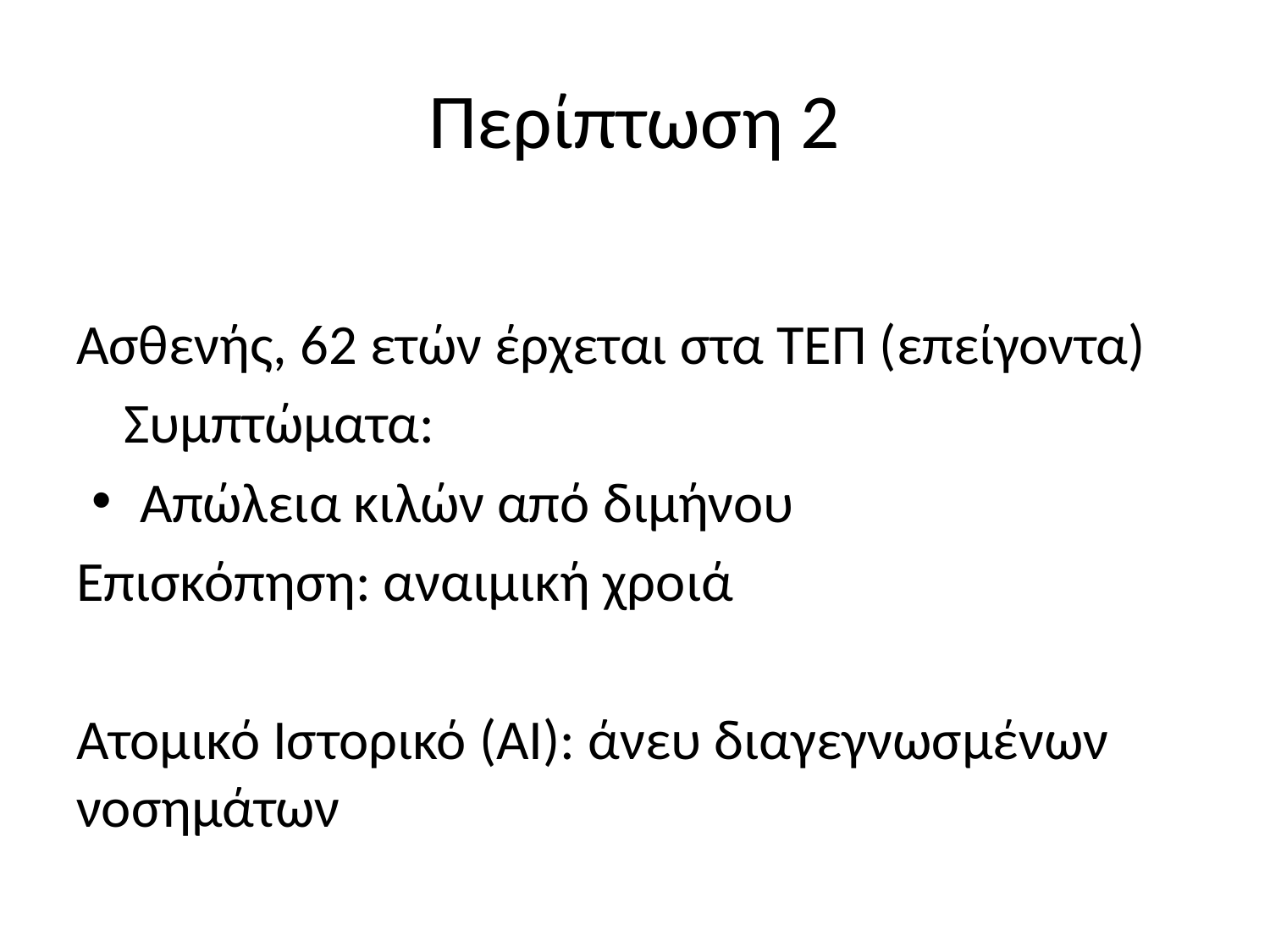

# Περίπτωση 2

Ασθενής, 62 ετών έρχεται στα ΤΕΠ (επείγοντα)
Συμπτώματα:
Απώλεια κιλών από διμήνου
Επισκόπηση: αναιμική χροιά

Ατομικό Ιστορικό (ΑΙ): άνευ διαγεγνωσμένων νοσημάτων